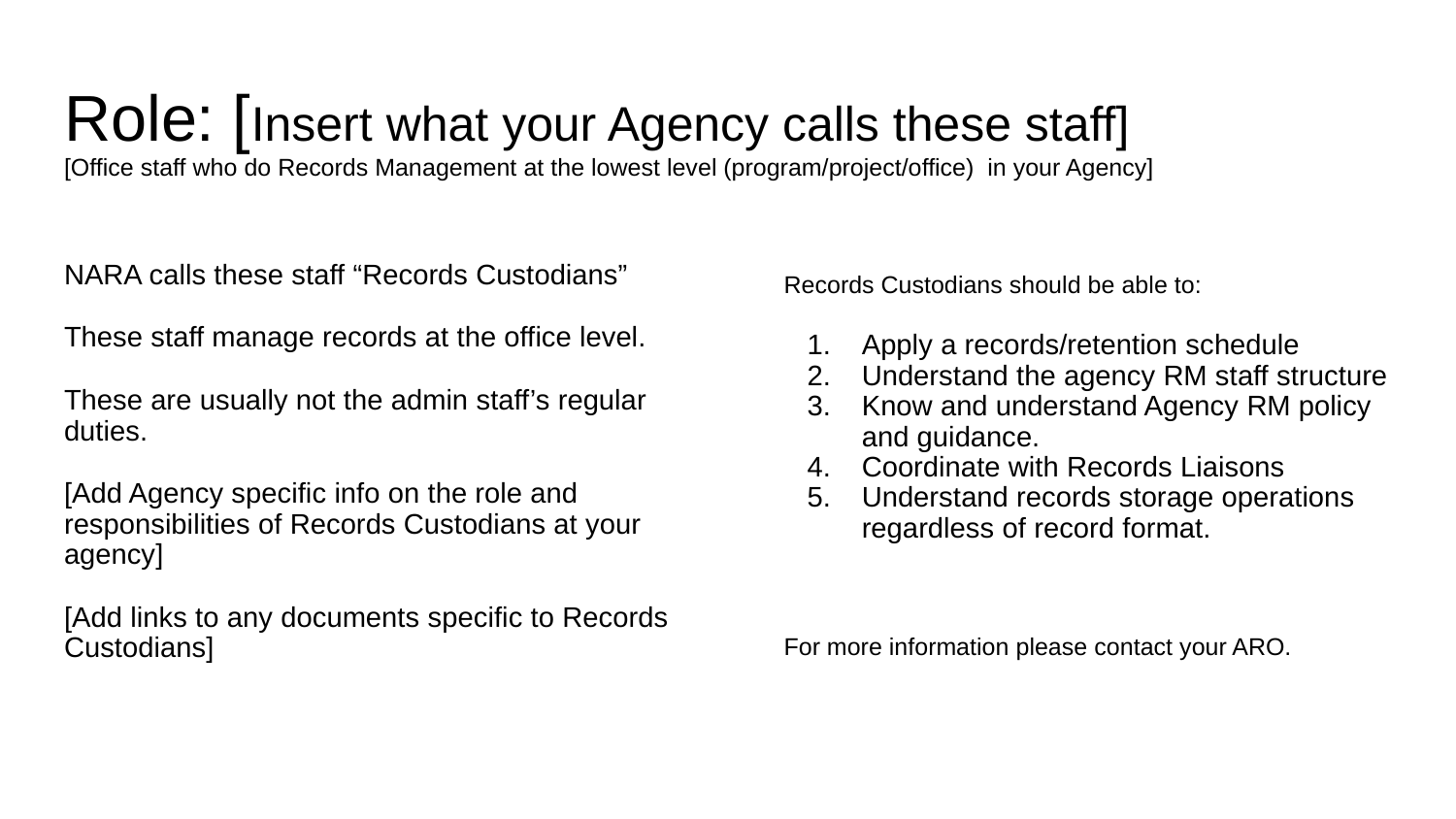

# Role: [Insert what your Agency calls these staff]
[Office staff who do Records Management at the lowest level (program/project/office)  in your Agency]
NARA calls these staff “Records Custodians”
These staff manage records at the office level.
These are usually not the admin staff’s regular duties.
[Add Agency specific info on the role and responsibilities of Records Custodians at your agency]
[Add links to any documents specific to Records Custodians]

Records Custodians should be able to:
Apply a records/retention schedule
Understand the agency RM staff structure
Know and understand Agency RM policy and guidance.
Coordinate with Records Liaisons
Understand records storage operations regardless of record format.

For more information please contact your ARO.